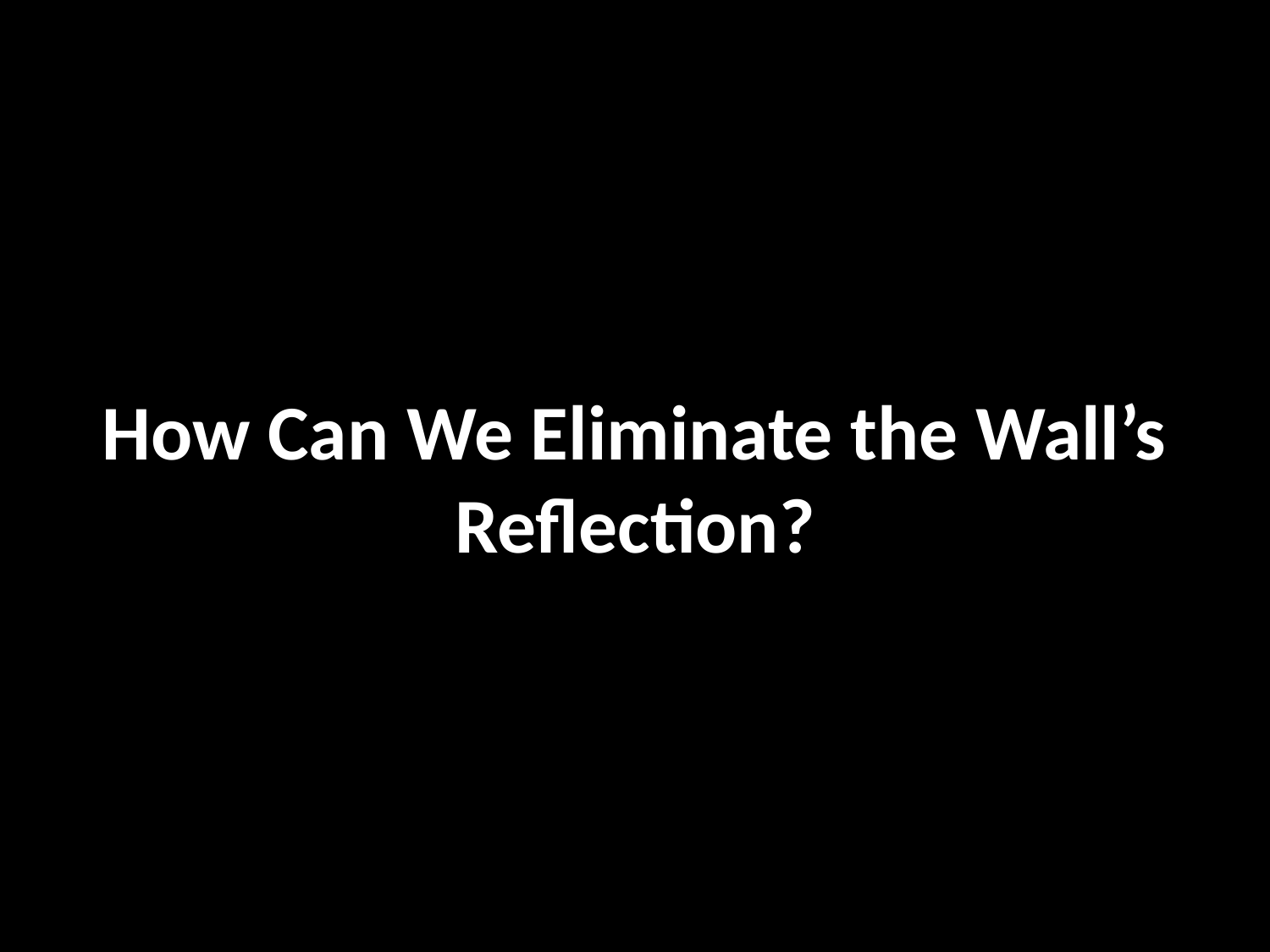

# How Can We Eliminate the Wall’s Reflection?